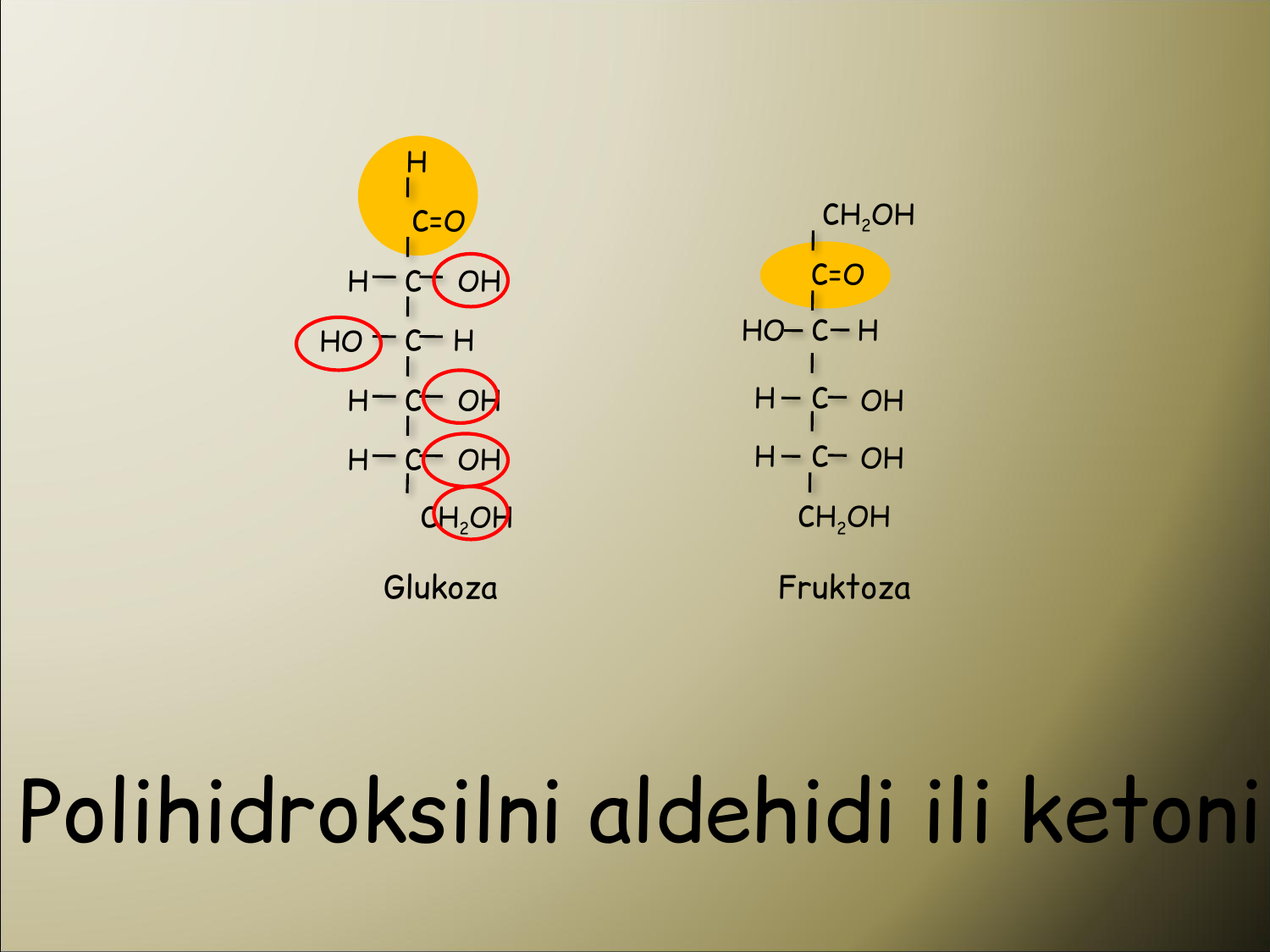

H
CH2OH
C=O
HO
C
H
H
C
OH
H
C
OH
CH2OH
C=O

H
C
OH
H
C

HO

H
C
OH
H
C
OH

CH2OH
Glukoza
Fruktoza
Polihidroksilni aldehidi ili ketoni